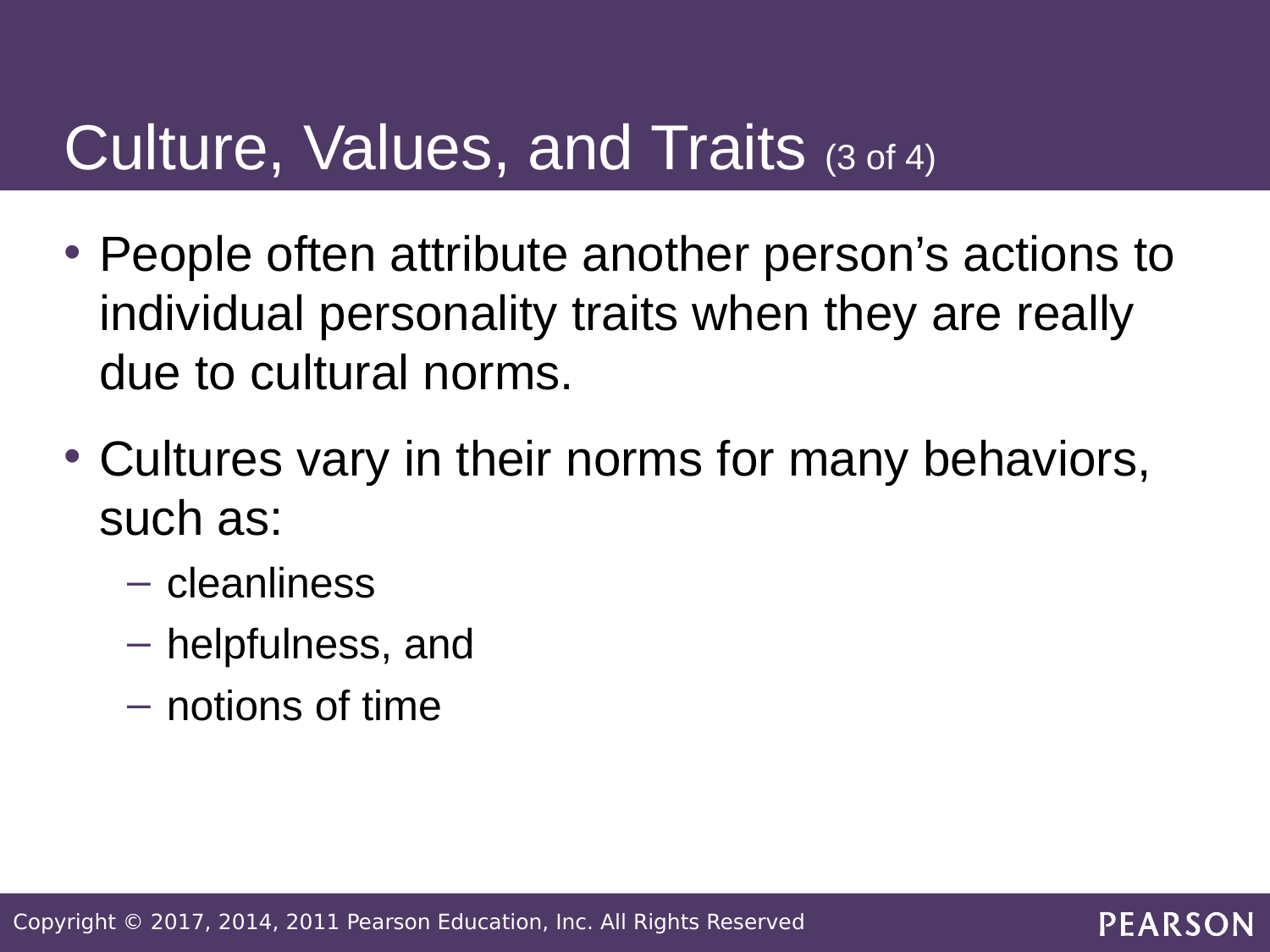

# Culture, Values, and Traits (3 of 4)
People often attribute another person’s actions to individual personality traits when they are really due to cultural norms.
Cultures vary in their norms for many behaviors, such as:
cleanliness
helpfulness, and
notions of time